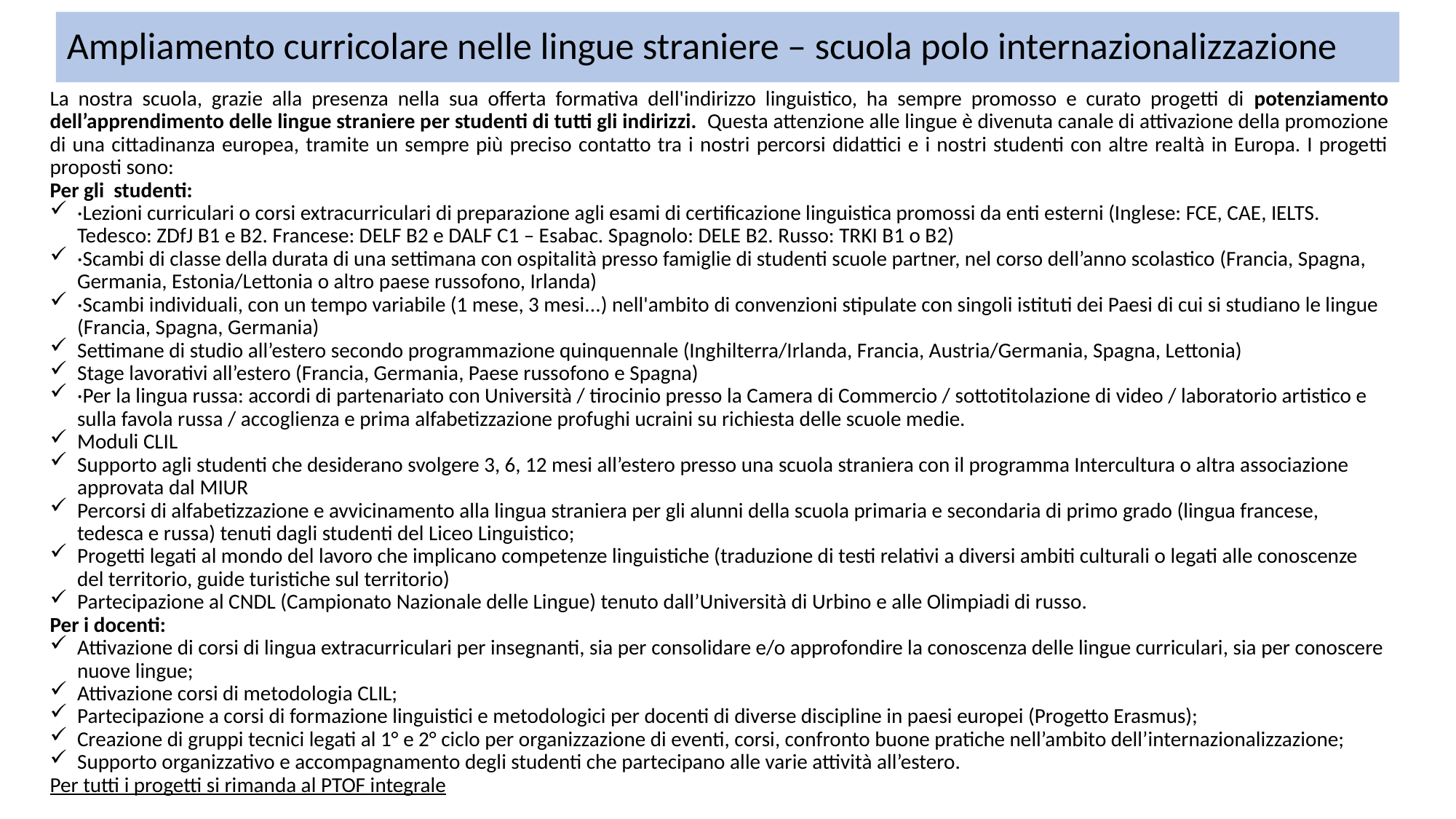

# Ampliamento curricolare nelle lingue straniere – scuola polo internazionalizzazione
La nostra scuola, grazie alla presenza nella sua offerta formativa dell'indirizzo linguistico, ha sempre promosso e curato progetti di potenziamento dell’apprendimento delle lingue straniere per studenti di tutti gli indirizzi.  Questa attenzione alle lingue è divenuta canale di attivazione della promozione di una cittadinanza europea, tramite un sempre più preciso contatto tra i nostri percorsi didattici e i nostri studenti con altre realtà in Europa. I progetti proposti sono:
Per gli  studenti:
·Lezioni curriculari o corsi extracurriculari di preparazione agli esami di certificazione linguistica promossi da enti esterni (Inglese: FCE, CAE, IELTS. Tedesco: ZDfJ B1 e B2. Francese: DELF B2 e DALF C1 – Esabac. Spagnolo: DELE B2. Russo: TRKI B1 o B2)
·Scambi di classe della durata di una settimana con ospitalità presso famiglie di studenti scuole partner, nel corso dell’anno scolastico (Francia, Spagna, Germania, Estonia/Lettonia o altro paese russofono, Irlanda)
·Scambi individuali, con un tempo variabile (1 mese, 3 mesi...) nell'ambito di convenzioni stipulate con singoli istituti dei Paesi di cui si studiano le lingue (Francia, Spagna, Germania)
Settimane di studio all’estero secondo programmazione quinquennale (Inghilterra/Irlanda, Francia, Austria/Germania, Spagna, Lettonia)
Stage lavorativi all’estero (Francia, Germania, Paese russofono e Spagna)
·Per la lingua russa: accordi di partenariato con Università / tirocinio presso la Camera di Commercio / sottotitolazione di video / laboratorio artistico e sulla favola russa / accoglienza e prima alfabetizzazione profughi ucraini su richiesta delle scuole medie.
Moduli CLIL
Supporto agli studenti che desiderano svolgere 3, 6, 12 mesi all’estero presso una scuola straniera con il programma Intercultura o altra associazione approvata dal MIUR
Percorsi di alfabetizzazione e avvicinamento alla lingua straniera per gli alunni della scuola primaria e secondaria di primo grado (lingua francese, tedesca e russa) tenuti dagli studenti del Liceo Linguistico;
Progetti legati al mondo del lavoro che implicano competenze linguistiche (traduzione di testi relativi a diversi ambiti culturali o legati alle conoscenze del territorio, guide turistiche sul territorio)
Partecipazione al CNDL (Campionato Nazionale delle Lingue) tenuto dall’Università di Urbino e alle Olimpiadi di russo.
Per i docenti:
Attivazione di corsi di lingua extracurriculari per insegnanti, sia per consolidare e/o approfondire la conoscenza delle lingue curriculari, sia per conoscere nuove lingue;
Attivazione corsi di metodologia CLIL;
Partecipazione a corsi di formazione linguistici e metodologici per docenti di diverse discipline in paesi europei (Progetto Erasmus);
Creazione di gruppi tecnici legati al 1° e 2° ciclo per organizzazione di eventi, corsi, confronto buone pratiche nell’ambito dell’internazionalizzazione;
Supporto organizzativo e accompagnamento degli studenti che partecipano alle varie attività all’estero.
Per tutti i progetti si rimanda al PTOF integrale